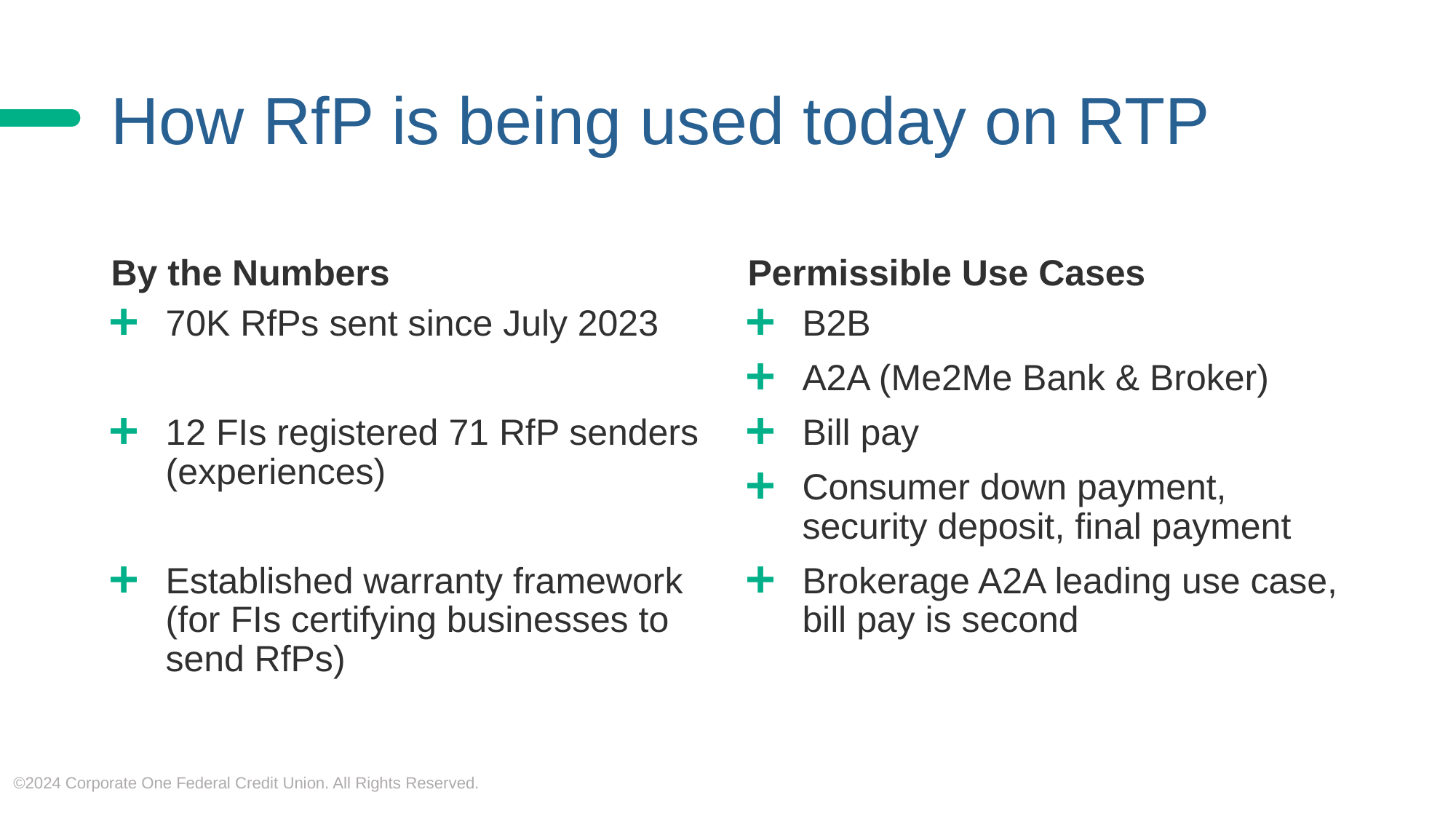

# How RfP is being used today on RTP
By the Numbers
Permissible Use Cases
70K RfPs sent since July 2023

12 FIs registered 71 RfP senders (experiences)

Established warranty framework (for FIs certifying businesses to send RfPs)
B2B
A2A (Me2Me Bank & Broker)
Bill pay
Consumer down payment, security deposit, final payment
Brokerage A2A leading use case, bill pay is second
©2024 Corporate One Federal Credit Union. All Rights Reserved.